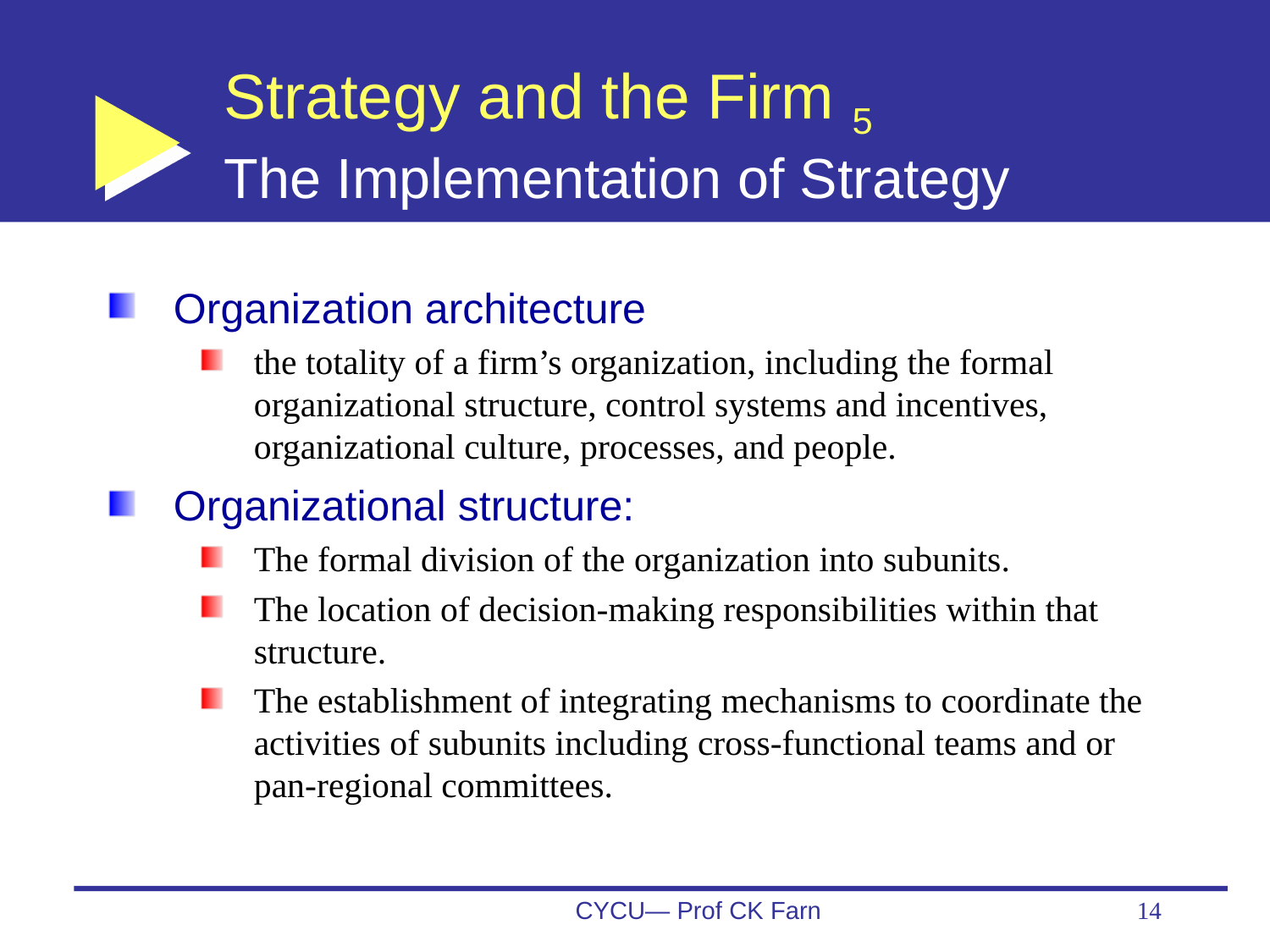

# Strategy and the Firm 5 The Implementation of Strategy
Organization architecture
the totality of a firm’s organization, including the formal organizational structure, control systems and incentives, organizational culture, processes, and people.
Organizational structure:
The formal division of the organization into subunits.
The location of decision-making responsibilities within that structure.
The establishment of integrating mechanisms to coordinate the activities of subunits including cross-functional teams and or pan-regional committees.
CYCU— Prof CK Farn
14